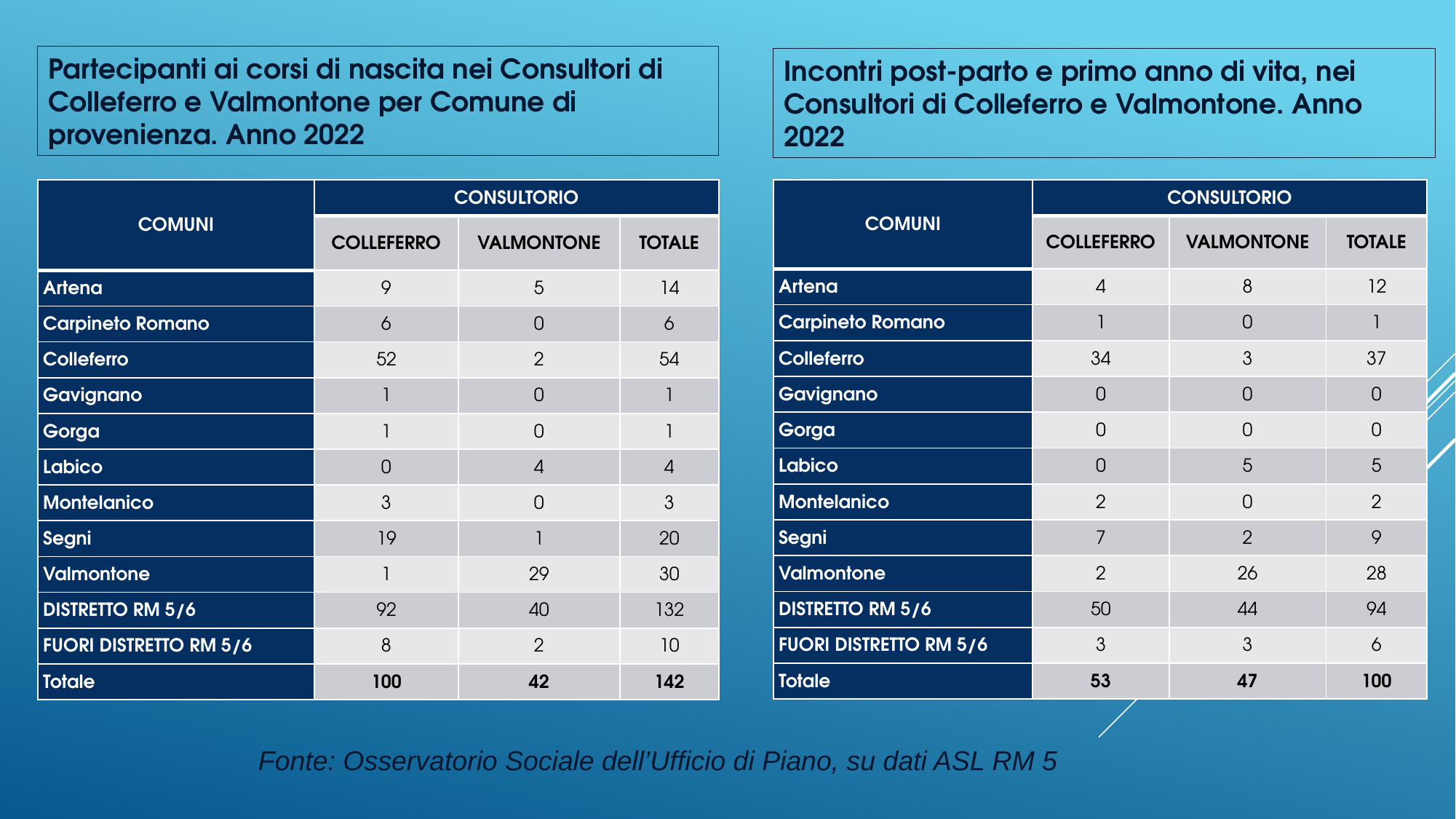

Partecipanti ai corsi di nascita nei Consultori di Colleferro e Valmontone per Comune di provenienza. Anno 2022
Incontri post-parto e primo anno di vita, nei Consultori di Colleferro e Valmontone. Anno 2022
| COMUNI | CONSULTORIO |  |  |
| --- | --- | --- | --- |
|  | COLLEFERRO | VALMONTONE | TOTALE |
| Artena | 4 | 8 | 12 |
| Carpineto Romano | 1 | 0 | 1 |
| Colleferro | 34 | 3 | 37 |
| Gavignano | 0 | 0 | 0 |
| Gorga | 0 | 0 | 0 |
| Labico | 0 | 5 | 5 |
| Montelanico | 2 | 0 | 2 |
| Segni | 7 | 2 | 9 |
| Valmontone | 2 | 26 | 28 |
| DISTRETTO RM 5/6 | 50 | 44 | 94 |
| FUORI DISTRETTO RM 5/6 | 3 | 3 | 6 |
| Totale | 53 | 47 | 100 |
| COMUNI | CONSULTORIO |  |  |
| --- | --- | --- | --- |
|  | COLLEFERRO | VALMONTONE | TOTALE |
| Artena | 9 | 5 | 14 |
| Carpineto Romano | 6 | 0 | 6 |
| Colleferro | 52 | 2 | 54 |
| Gavignano | 1 | 0 | 1 |
| Gorga | 1 | 0 | 1 |
| Labico | 0 | 4 | 4 |
| Montelanico | 3 | 0 | 3 |
| Segni | 19 | 1 | 20 |
| Valmontone | 1 | 29 | 30 |
| DISTRETTO RM 5/6 | 92 | 40 | 132 |
| FUORI DISTRETTO RM 5/6 | 8 | 2 | 10 |
| Totale | 100 | 42 | 142 |
Fonte: Osservatorio Sociale dell’Ufficio di Piano, su dati ASL RM 5